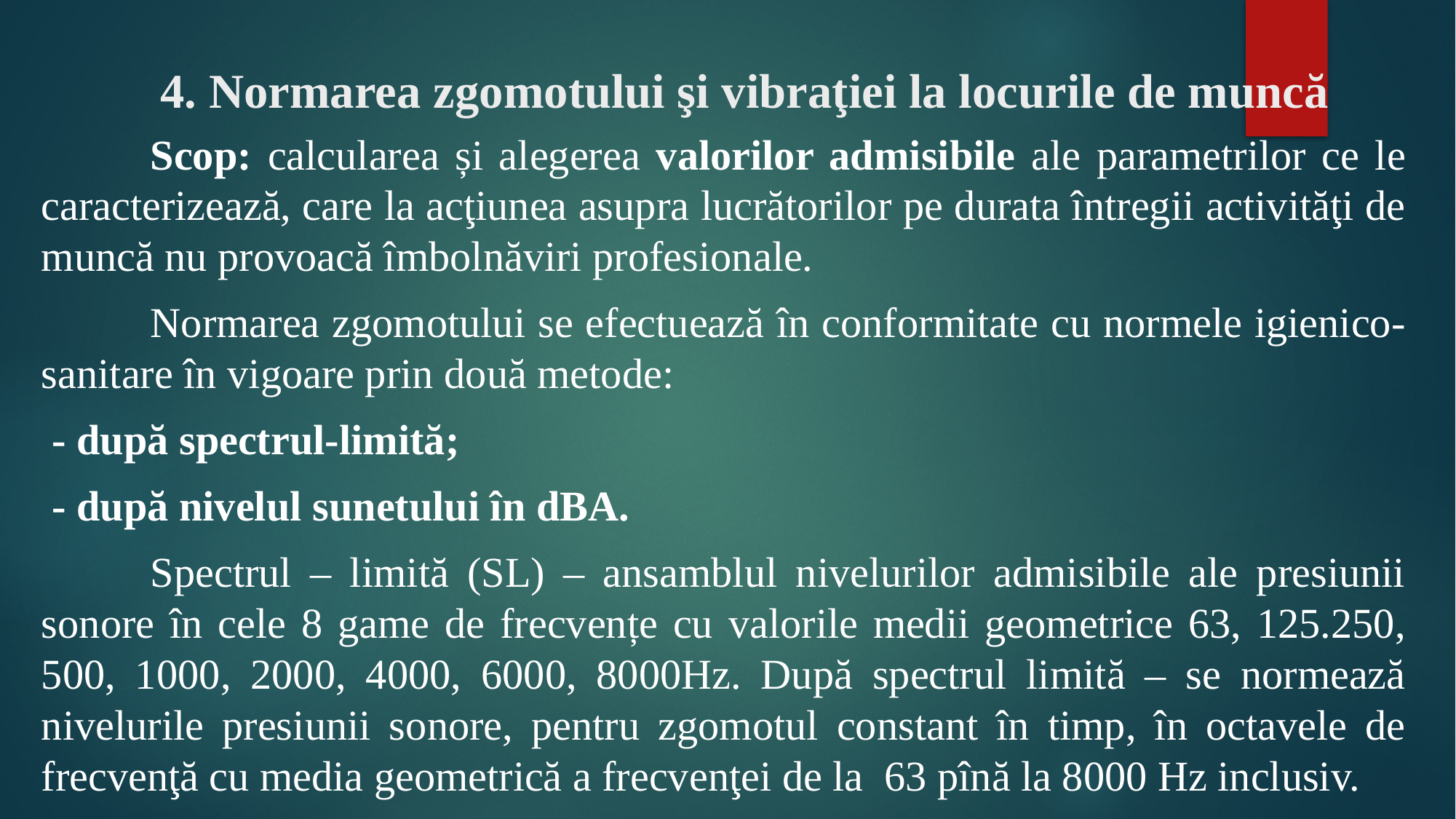

# 4. Normarea zgomotului şi vibraţiei la locurile de muncă
	Scop: calcularea și alegerea valorilor admisibile ale parametrilor ce le caracterizează, care la acţiunea asupra lucrătorilor pe durata întregii activităţi de muncă nu provoacă îmbolnăviri profesionale.
	Normarea zgomotului se efectuează în conformitate cu normele igienico-sanitare în vigoare prin două metode:
 - după spectrul-limită;
 - după nivelul sunetului în dBA.
	Spectrul – limită (SL) – ansamblul nivelurilor admisibile ale presiunii sonore în cele 8 game de frecvențe cu valorile medii geometrice 63, 125.250, 500, 1000, 2000, 4000, 6000, 8000Hz. După spectrul limită – se normează nivelurile presiunii sonore, pentru zgomotul constant în timp, în octavele de frecvenţă cu media geometrică a frecvenţei de la  63 pînă la 8000 Hz inclusiv.